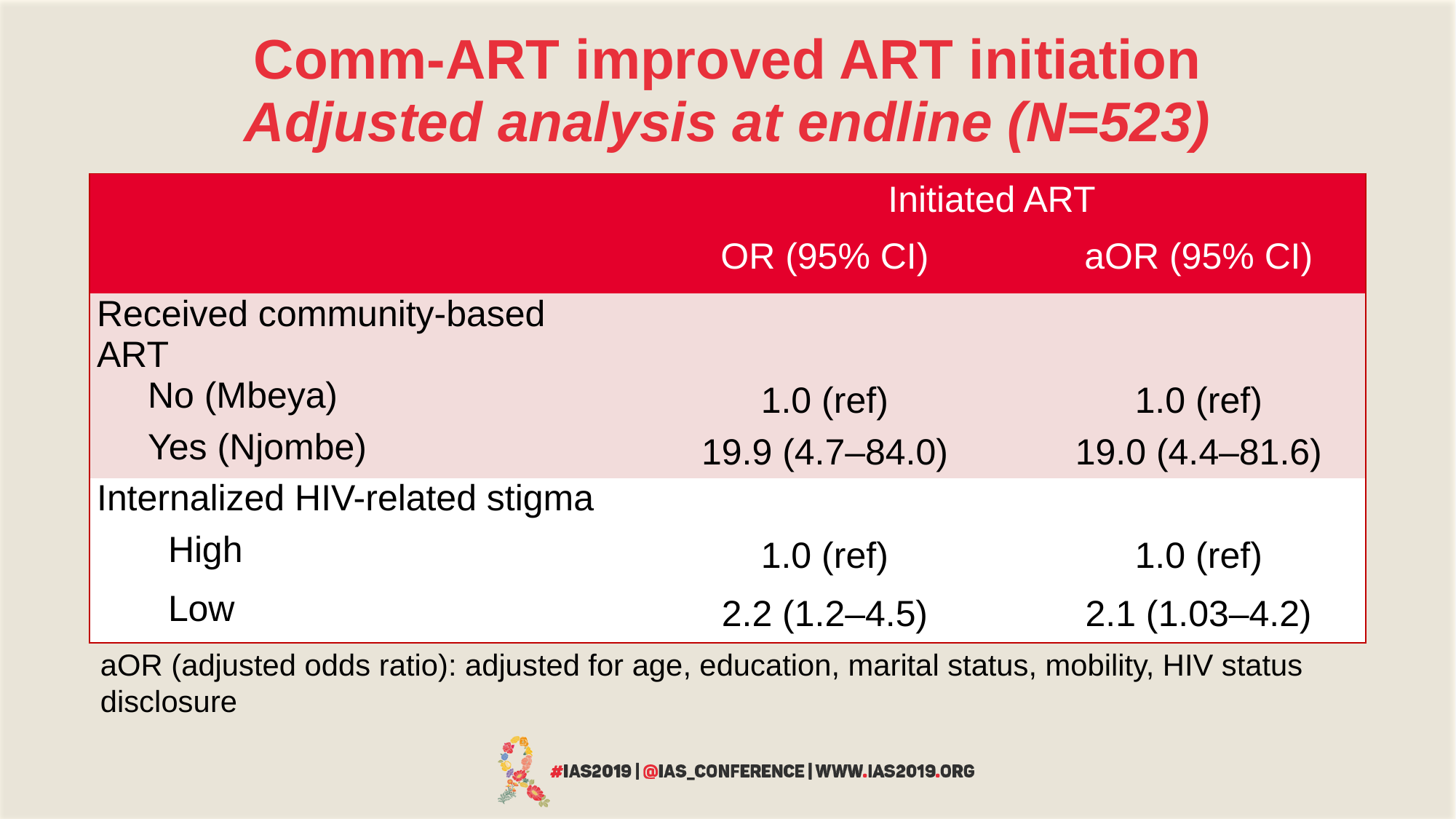

# Comm-ART improved ART initiation Adjusted analysis at endline (N=523)
|  | Initiated ART |  |
| --- | --- | --- |
|  | OR (95% CI) | aOR (95% CI) |
| Received community-based ART |  |  |
| No (Mbeya) | 1.0 (ref) | 1.0 (ref) |
| Yes (Njombe) | 19.9 (4.7–84.0) | 19.0 (4.4–81.6) |
| Internalized HIV-related stigma |  |  |
| High | 1.0 (ref) | 1.0 (ref) |
| Low | 2.2 (1.2–4.5) | 2.1 (1.03–4.2) |
aOR (adjusted odds ratio): adjusted for age, education, marital status, mobility, HIV status disclosure